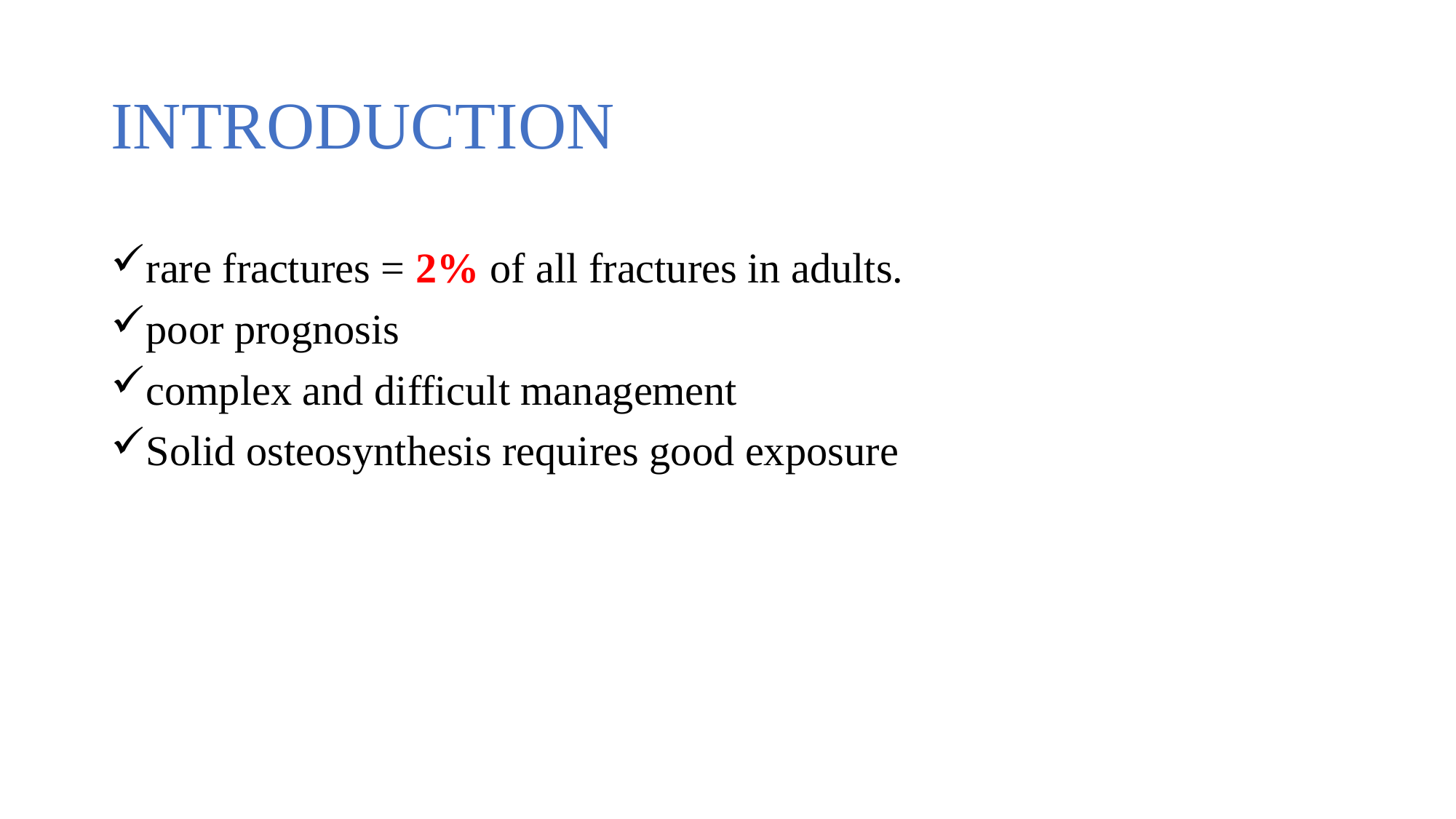

# INTRODUCTION
rare fractures = 2% of all fractures in adults.
poor prognosis
complex and difficult management
Solid osteosynthesis requires good exposure